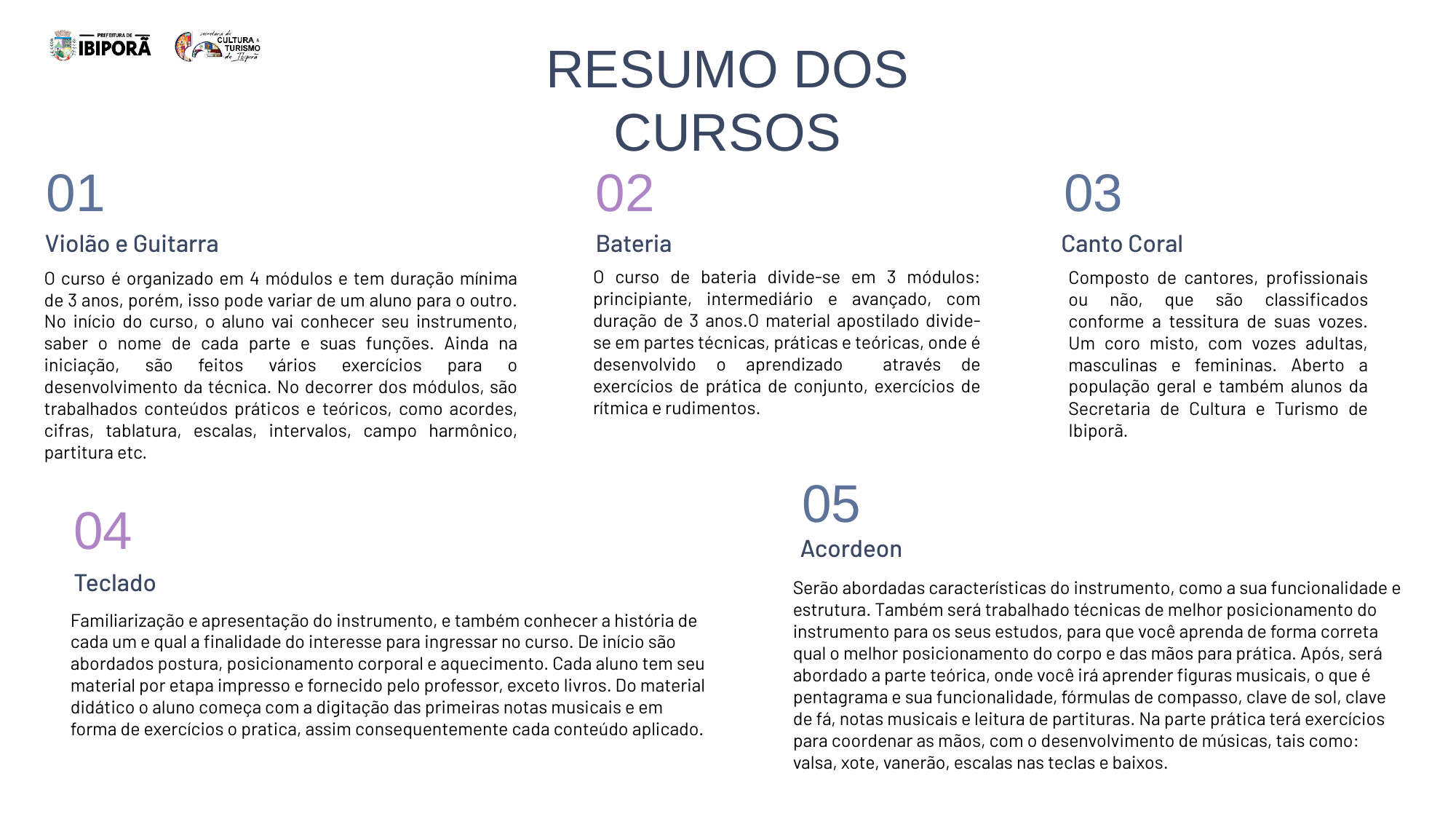

RESUMO DOS CURSOS
02
03
01
Bateria
O curso de bateria divide-se em 3 módulos: principiante, intermediário e avançado, com duração de 3 anos.O material apostilado divide-se em partes técnicas, práticas e teóricas, onde é desenvolvido o aprendizado  através de exercícios de prática de conjunto, exercícios de rítmica e rudimentos.
Canto Coral

Violão e Guitarra

Composto de cantores, profissionais ou não, que são classificados conforme a tessitura de suas vozes. Um coro misto, com vozes adultas, masculinas e femininas. Aberto a população geral e também alunos da Secretaria de Cultura e Turismo de Ibiporã.
O curso é organizado em 4 módulos e tem duração mínima de 3 anos, porém, isso pode variar de um aluno para o outro. No início do curso, o aluno vai conhecer seu instrumento, saber o nome de cada parte e suas funções. Ainda na iniciação, são feitos vários exercícios para o desenvolvimento da técnica. No decorrer dos módulos, são trabalhados conteúdos práticos e teóricos, como acordes, cifras, tablatura, escalas, intervalos, campo harmônico, partitura etc.

05
04
Acordeon

Teclado

Serão abordadas características do instrumento, como a sua funcionalidade e estrutura. Também será trabalhado técnicas de melhor posicionamento do instrumento para os seus estudos, para que você aprenda de forma correta qual o melhor posicionamento do corpo e das mãos para prática. Após, será abordado a parte teórica, onde você irá aprender figuras musicais, o que é pentagrama e sua funcionalidade, fórmulas de compasso, clave de sol, clave de fá, notas musicais e leitura de partituras. Na parte prática terá exercícios para coordenar as mãos, com o desenvolvimento de músicas, tais como: valsa, xote, vanerão, escalas nas teclas e baixos.
Familiarização e apresentação do instrumento, e também conhecer a história de cada um e qual a finalidade do interesse para ingressar no curso. De início são abordados postura, posicionamento corporal e aquecimento. Cada aluno tem seu material por etapa impresso e fornecido pelo professor, exceto livros. Do material didático o aluno começa com a digitação das primeiras notas musicais e em forma de exercícios o pratica, assim consequentemente cada conteúdo aplicado.